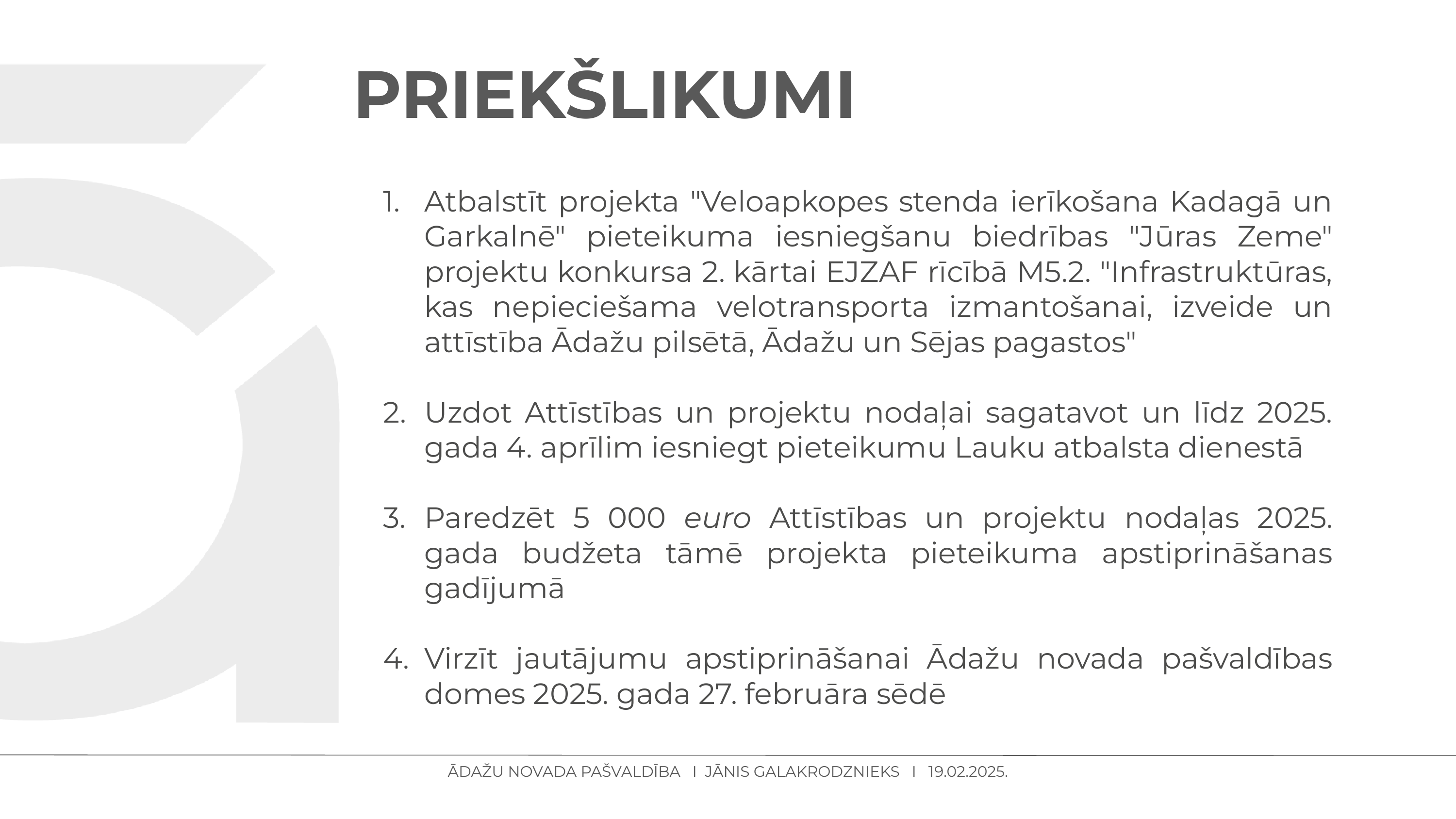

# PRIEKŠLIKUMI
Atbalstīt projekta "Veloapkopes stenda ierīkošana Kadagā un Garkalnē" pieteikuma iesniegšanu biedrības "Jūras Zeme" projektu konkursa 2. kārtai EJZAF rīcībā M5.2. "Infrastruktūras, kas nepieciešama velotransporta izmantošanai, izveide un attīstība Ādažu pilsētā, Ādažu un Sējas pagastos"

Uzdot Attīstības un projektu nodaļai sagatavot un līdz 2025. gada 4. aprīlim iesniegt pieteikumu Lauku atbalsta dienestā

Paredzēt 5 000 euro Attīstības un projektu nodaļas 2025. gada budžeta tāmē projekta pieteikuma apstiprināšanas gadījumā

Virzīt jautājumu apstiprināšanai Ādažu novada pašvaldības domes 2025. gada 27. februāra sēdē

ĀDAŽU NOVADA PAŠVALDĪBA   I  JĀNIS GALAKRODZNIEKS   I   19.02.2025.